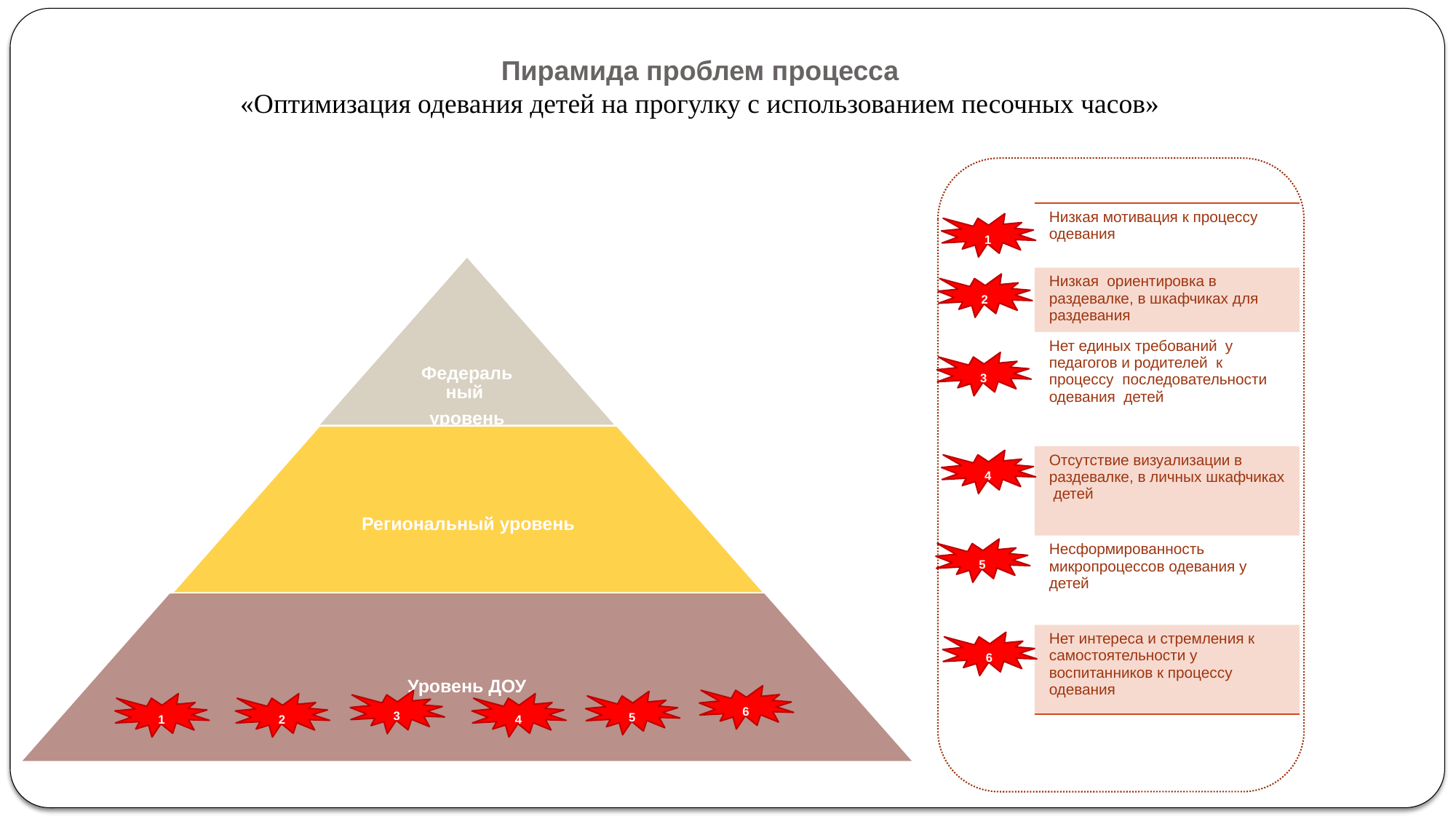

# Пирамида проблем процесса «Оптимизация одевания детей на прогулку с использованием песочных часов»

| Низкая мотивация к процессу одевания |
| --- |
| Низкая ориентировка в раздевалке, в шкафчиках для раздевания |
| Нет единых требований у педагогов и родителей к процессу последовательности одевания детей |
| Отсутствие визуализации в раздевалке, в личных шкафчиках детей |
| Несформированность микропроцессов одевания у детей |
| Нет интереса и стремления к самостоятельности у воспитанников к процессу одевания |
1

Федеральный
уровень
Региональный уровень
Уровень ДОУ
2
3
4
5
6
6
3
5
1
2
4